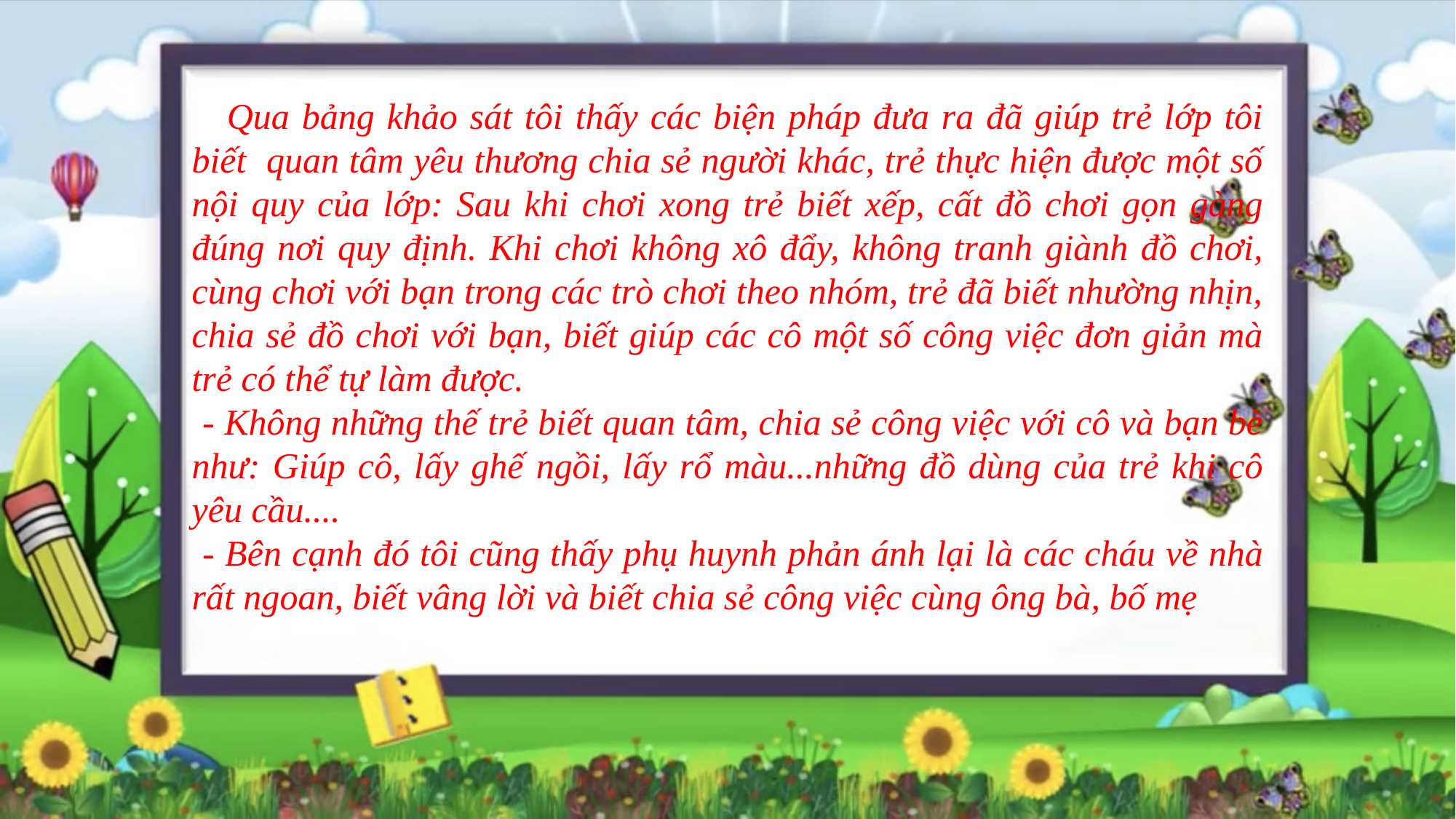

Qua bảng khảo sát tôi thấy các biện pháp đưa ra đã giúp trẻ lớp tôi biết  quan tâm yêu thương chia sẻ người khác, trẻ thực hiện được một số nội quy của lớp: Sau khi chơi xong trẻ biết xếp, cất đồ chơi gọn gàng đúng nơi quy định. Khi chơi không xô đẩy, không tranh giành đồ chơi, cùng chơi với bạn trong các trò chơi theo nhóm, trẻ đã biết nhường nhịn, chia sẻ đồ chơi với bạn, biết giúp các cô một số công việc đơn giản mà trẻ có thể tự làm được.
- Không những thế trẻ biết quan tâm, chia sẻ công việc với cô và bạn bè như: Giúp cô, lấy ghế ngồi, lấy rổ màu...những đồ dùng của trẻ khi cô yêu cầu....
- Bên cạnh đó tôi cũng thấy phụ huynh phản ánh lại là các cháu về nhà rất ngoan, biết vâng lời và biết chia sẻ công việc cùng ông bà, bố mẹ